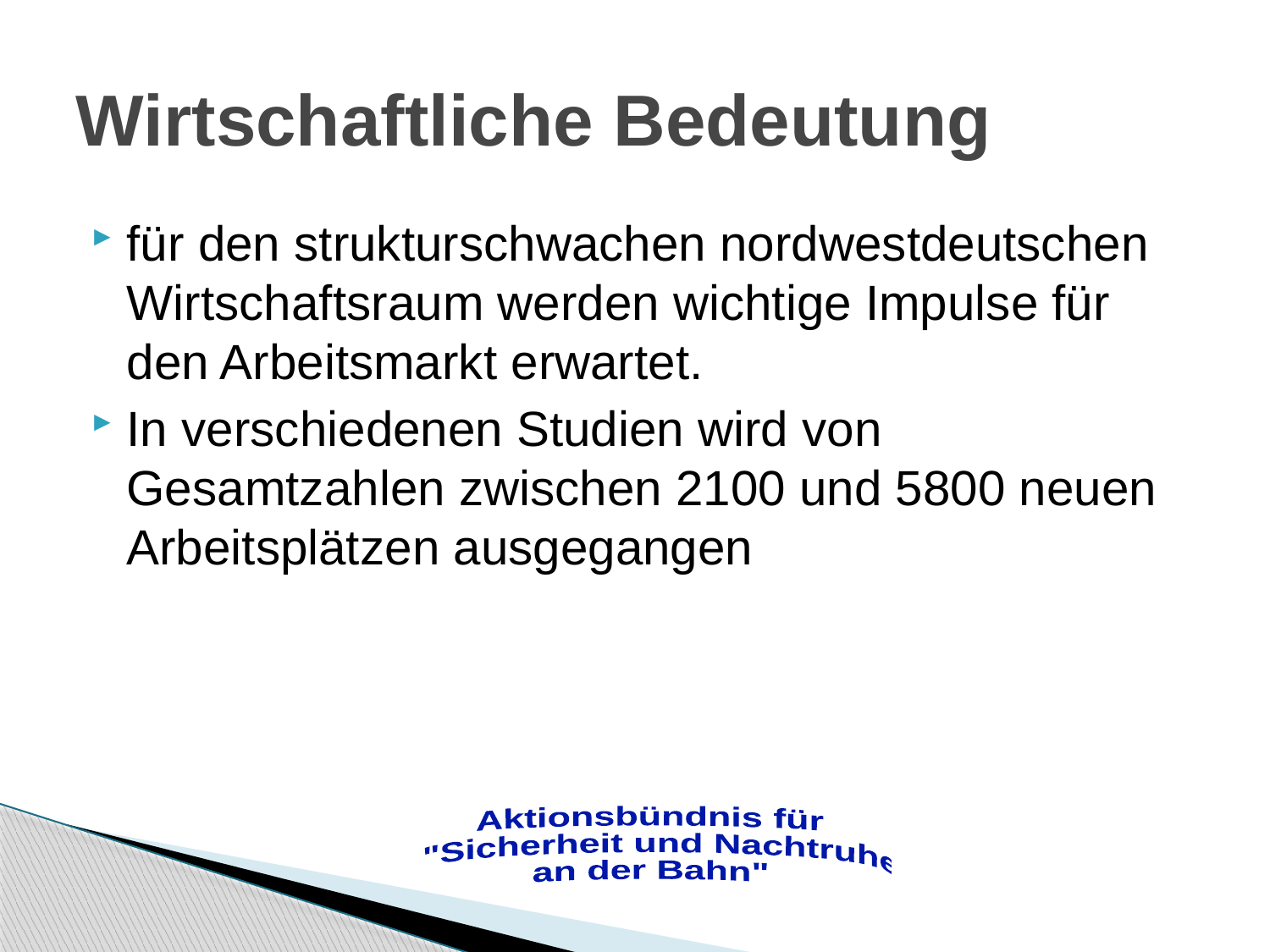

# Wirtschaftliche Bedeutung
für den strukturschwachen nordwestdeutschen Wirtschaftsraum werden wichtige Impulse für den Arbeitsmarkt erwartet.
In verschiedenen Studien wird von Gesamtzahlen zwischen 2100 und 5800 neuen Arbeitsplätzen ausgegangen

Aktionsbündnis für
 "Sicherheit und Nachtruhe
an der Bahn"